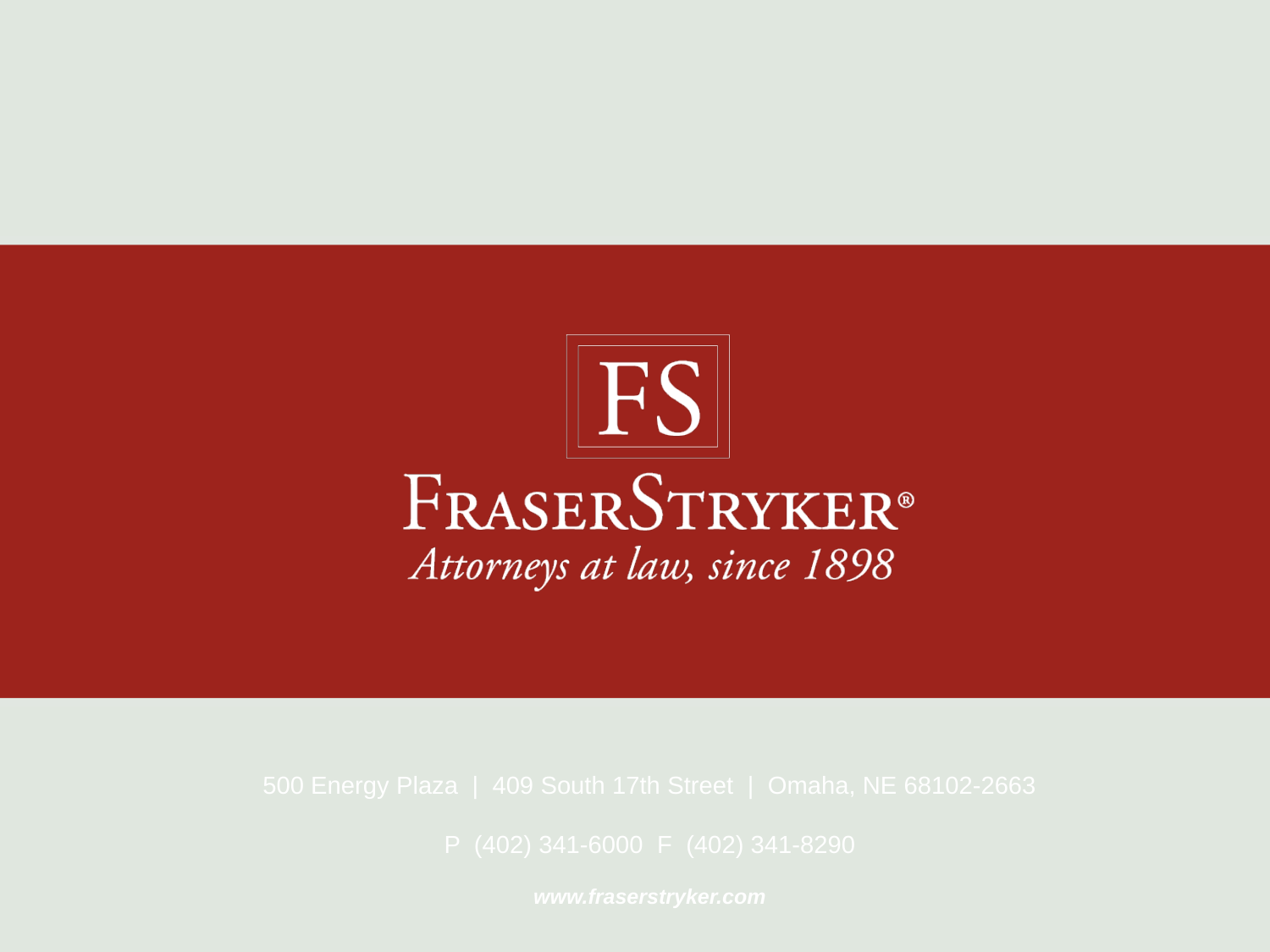

500 Energy Plaza  |  409 South 17th Street  |  Omaha, NE 68102-2663

P  (402) 341-6000  F  (402) 341-8290

www.fraserstryker.com